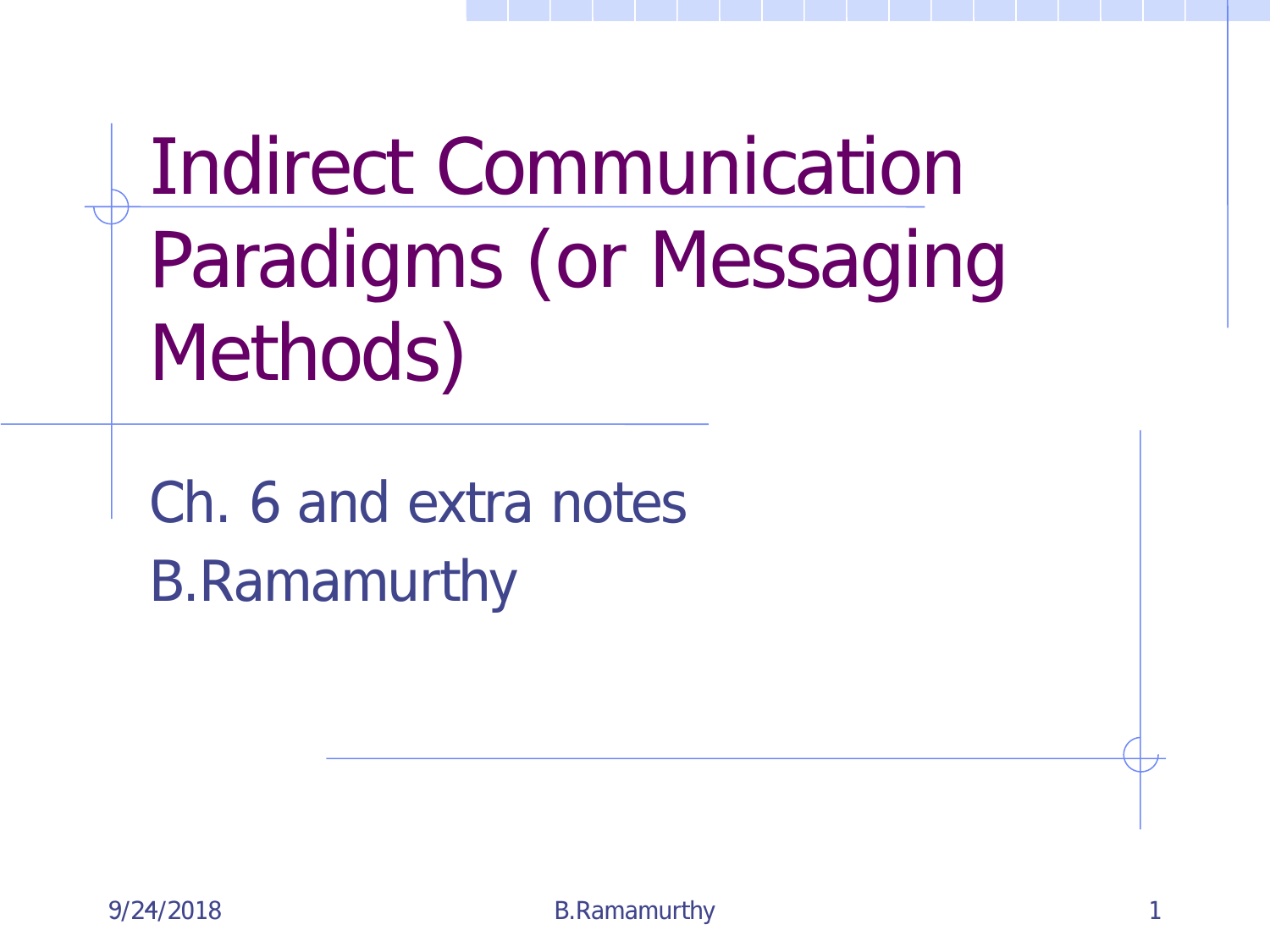

# Indirect Communication Paradigms (or Messaging Methods)
Ch. 6 and extra notes
B.Ramamurthy
9/24/2018
B.Ramamurthy
1